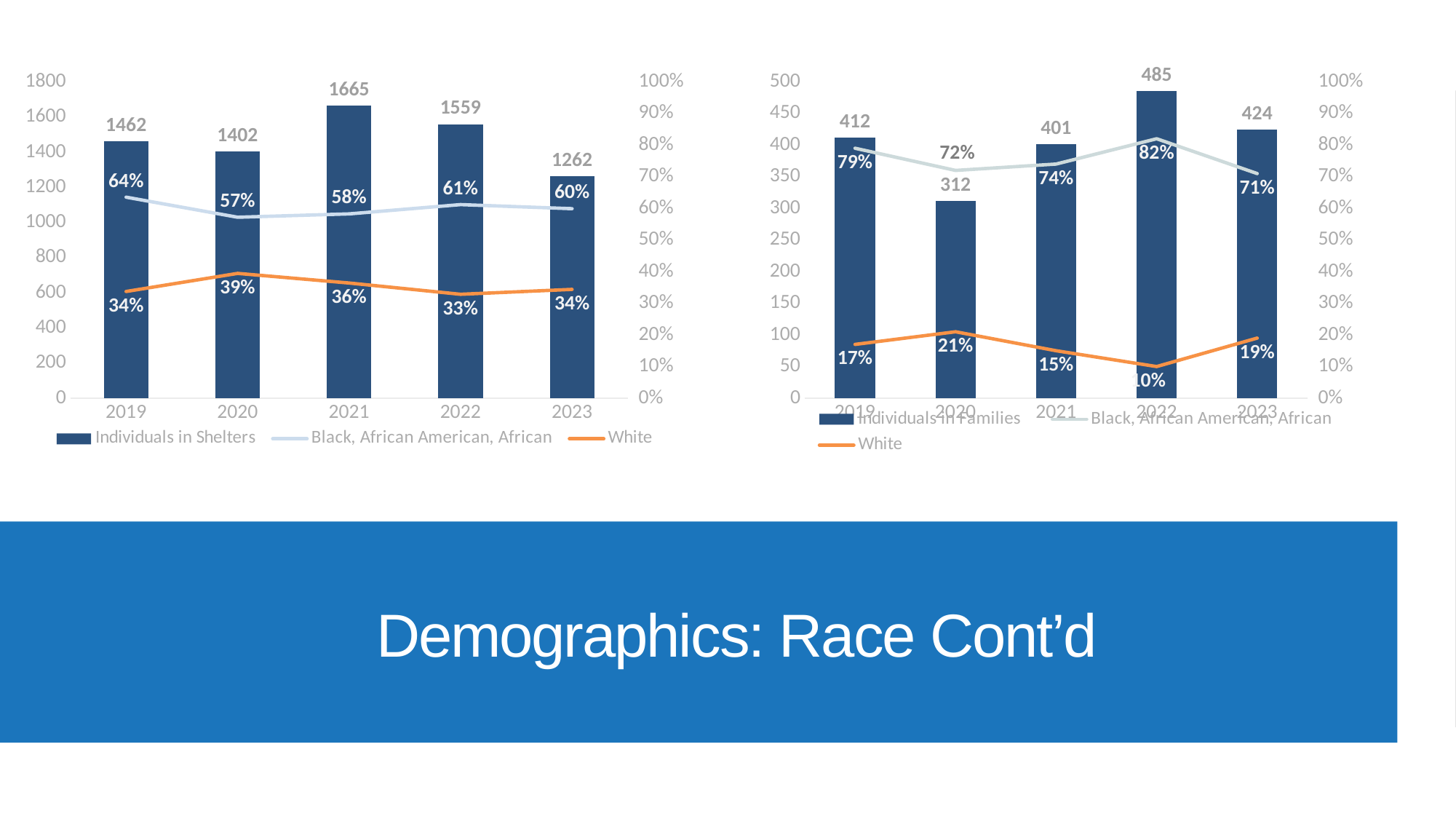

### Chart

| Category | Individuals in Shelters | Black, African American, African | White |
|---|---|---|---|
| 2019 | 1462.0 | 0.6354309165526676 | 0.3372093023255814 |
| 2020 | 1402.0 | 0.572039942938659 | 0.39443651925820256 |
| 2021 | 1665.0 | 0.5825825825825826 | 0.36396396396396397 |
| 2022 | 1559.0 | 0.6119307248236049 | 0.32841565105837073 |
| 2023 | 1262.0 | 0.5990491283676703 | 0.3438985736925515 |

### Chart

| Category | Individuals in Families | Black, African American, African | White |
|---|---|---|---|
| 2019 | 412.0 | 0.79 | 0.17 |
| 2020 | 312.0 | 0.72 | 0.21 |
| 2021 | 401.0 | 0.74 | 0.15 |
| 2022 | 485.0 | 0.82 | 0.1 |
| 2023 | 424.0 | 0.71 | 0.19 |

# Demographics: Race Cont’d